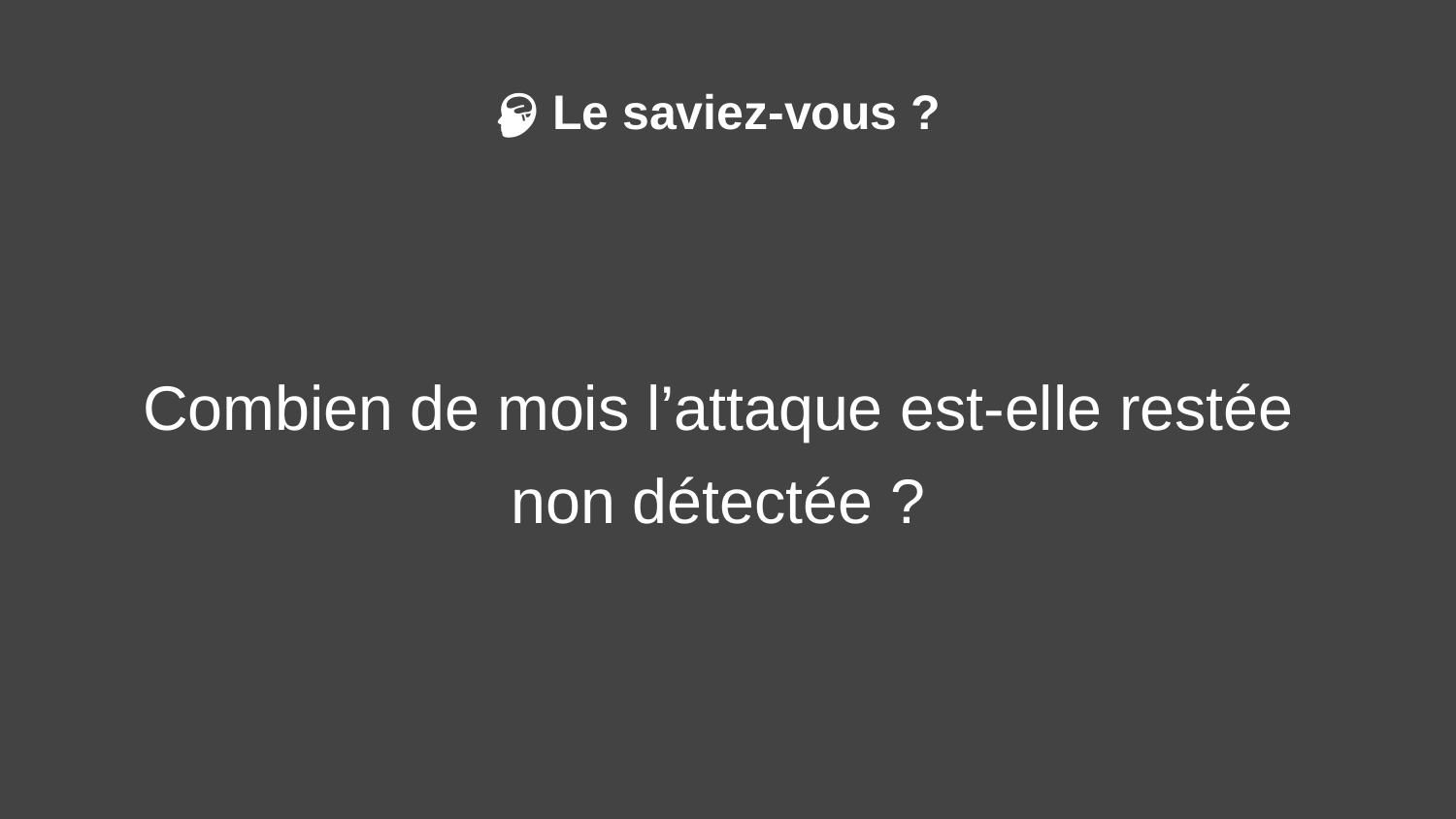

🧠 Le saviez-vous ?
Combien de mois l’attaque est-elle restée non détectée ?